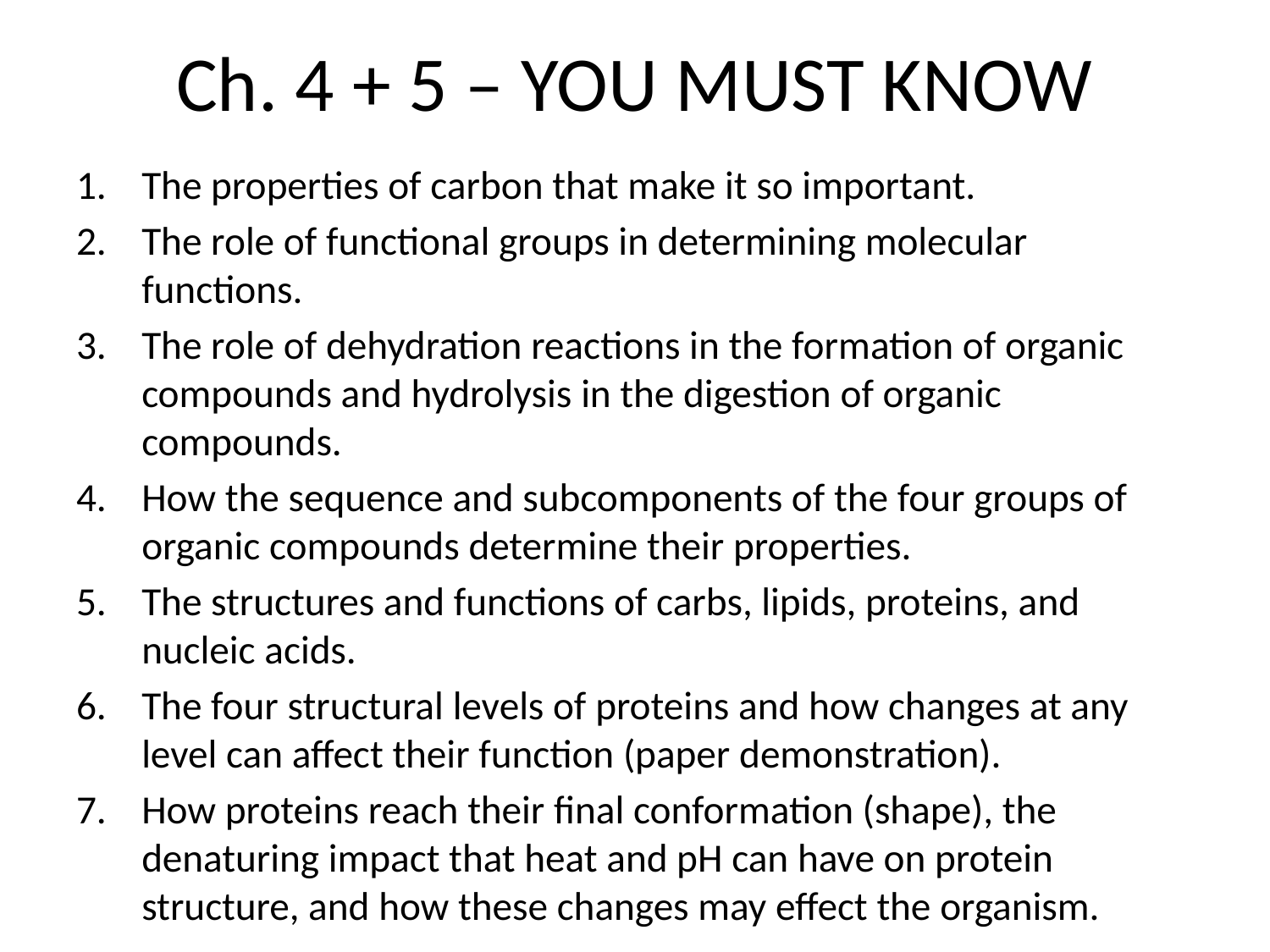

# Ch. 4 + 5 – YOU MUST KNOW
The properties of carbon that make it so important.
The role of functional groups in determining molecular functions.
The role of dehydration reactions in the formation of organic compounds and hydrolysis in the digestion of organic compounds.
How the sequence and subcomponents of the four groups of organic compounds determine their properties.
The structures and functions of carbs, lipids, proteins, and nucleic acids.
The four structural levels of proteins and how changes at any level can affect their function (paper demonstration).
How proteins reach their final conformation (shape), the denaturing impact that heat and pH can have on protein structure, and how these changes may effect the organism.